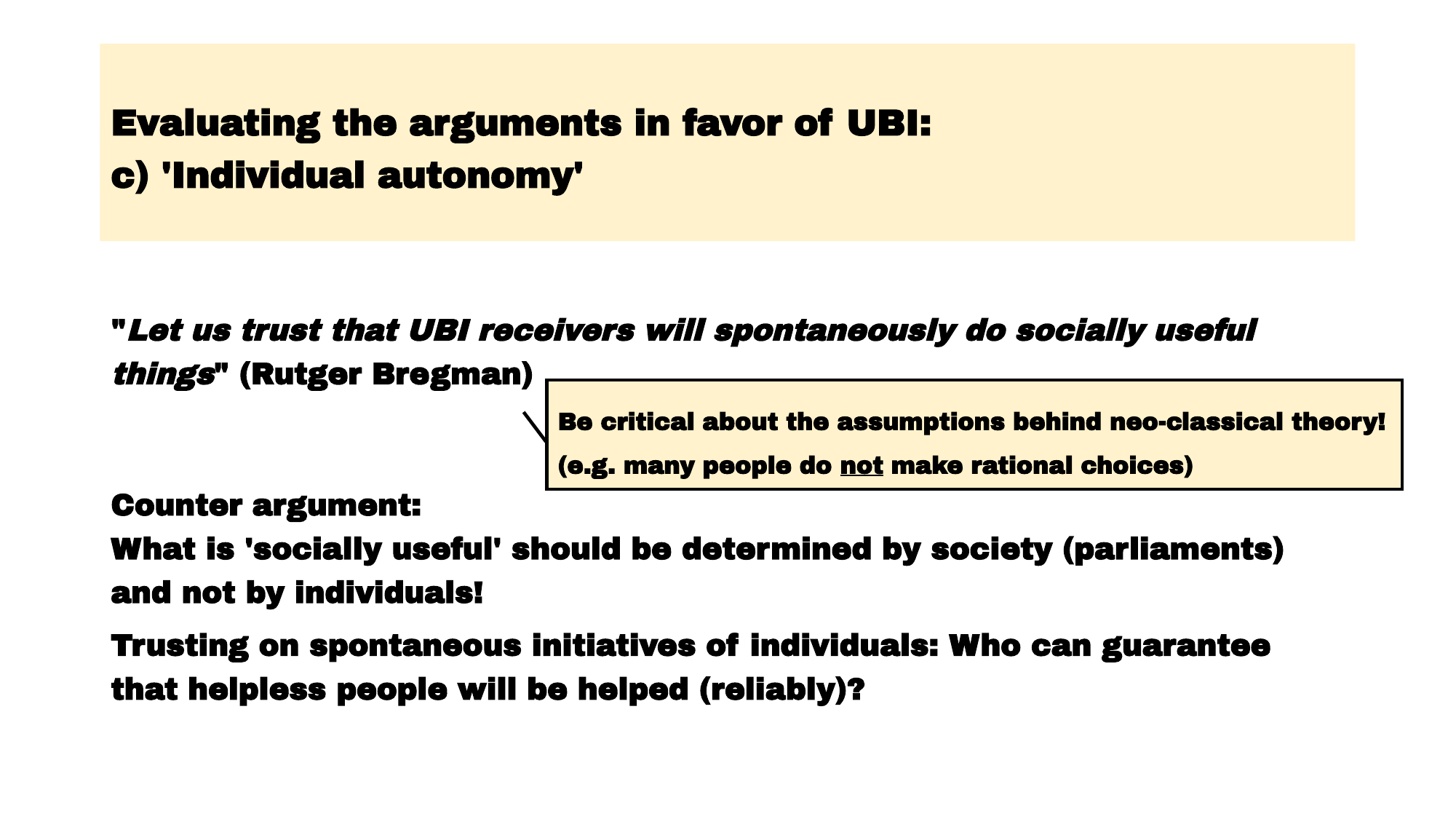

# Evaluating the arguments in favor of UBI: c) 'Individual autonomy'
"Let us trust that UBI receivers will spontaneously do socially useful things" (Rutger Bregman)

Counter argument:
What is 'socially useful' should be determined by society (parliaments) and not by individuals!
Trusting on spontaneous initiatives of individuals: Who can guarantee that helpless people will be helped (reliably)?
Be critical about the assumptions behind neo-classical theory! (e.g. many people do not make rational choices)